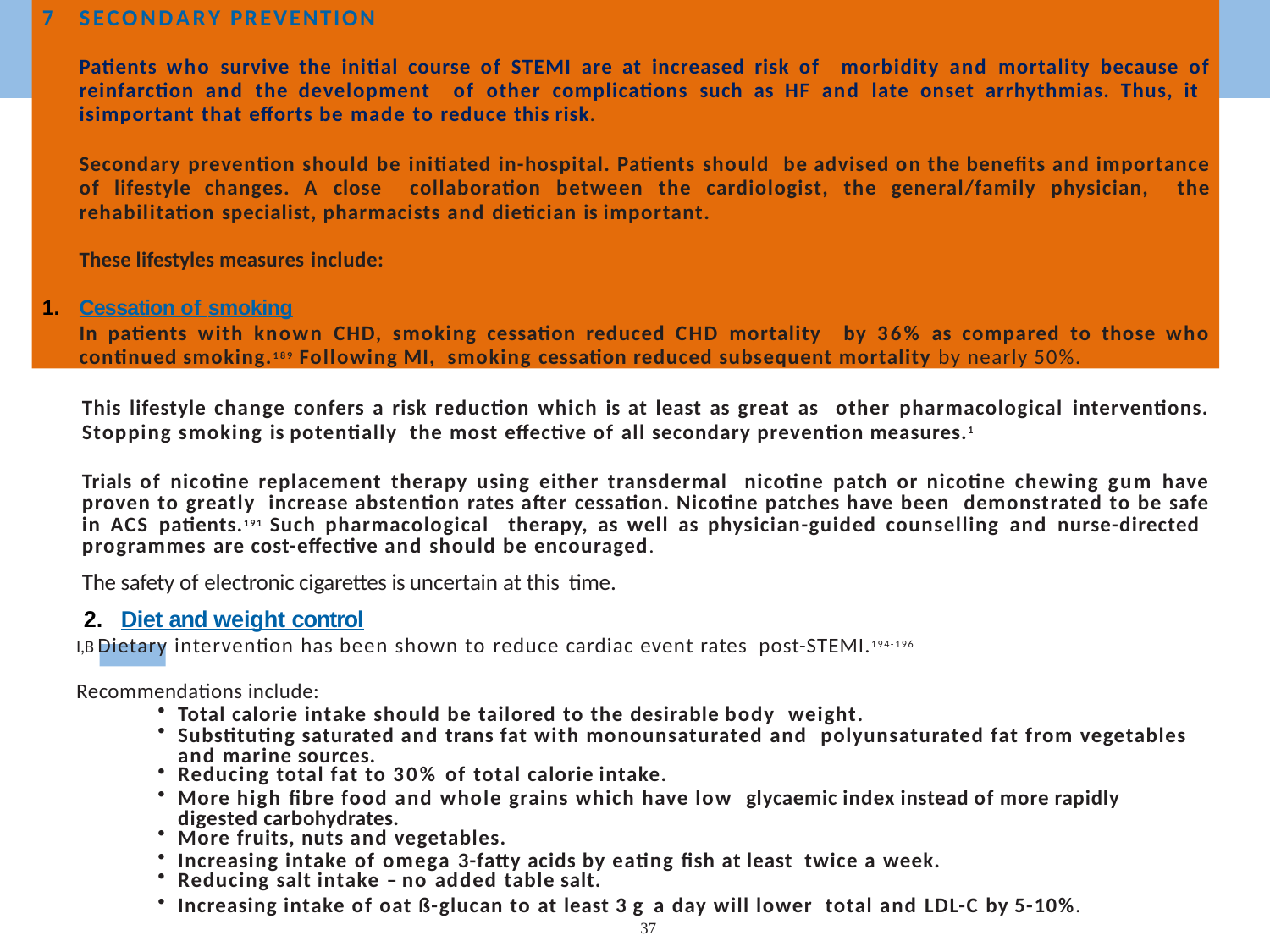

SECONDARY PREVENTION
Patients who survive the initial course of STEMI are at increased risk of  morbidity and mortality because of reinfarction and the development  of other complications such as HF and late onset arrhythmias. Thus, it  isimportant that efforts be made to reduce this risk.

Secondary prevention should be initiated in-hospital. Patients should  be advised on the benefits and importance of lifestyle changes. A close  collaboration between the cardiologist, the general/family physician,  the rehabilitation specialist, pharmacists and dietician is important.

These lifestyles measures include:

Cessation of smoking
In patients with known CHD, smoking cessation reduced CHD mortality  by 36% as compared to those who continued smoking.189 Following MI,  smoking cessation reduced subsequent mortality by nearly 50%.
This lifestyle change confers a risk reduction which is at least as great as  other pharmacological interventions. Stopping smoking is potentially  the most effective of all secondary prevention measures.1
Trials of nicotine replacement therapy using either transdermal  nicotine patch or nicotine chewing gum have proven to greatly  increase abstention rates after cessation. Nicotine patches have been  demonstrated to be safe in ACS patients.191 Such pharmacological  therapy, as well as physician-guided counselling and nurse-directed  programmes are cost-effective and should be encouraged.
The safety of electronic cigarettes is uncertain at this time.
Diet and weight control
I,B Dietary intervention has been shown to reduce cardiac event rates  post-STEMI.194-196

Recommendations include:
Total calorie intake should be tailored to the desirable body  weight.
Substituting saturated and trans fat with monounsaturated and  polyunsaturated fat from vegetables and marine sources.
Reducing total fat to 30% of total calorie intake.
More high fibre food and whole grains which have low  glycaemic index instead of more rapidly digested carbohydrates.
More fruits, nuts and vegetables.
Increasing intake of omega 3-fatty acids by eating fish at least  twice a week.
Reducing salt intake – no added table salt.
Increasing intake of oat ß-glucan to at least 3 g a day will lower  total and LDL-C by 5-10%.
37